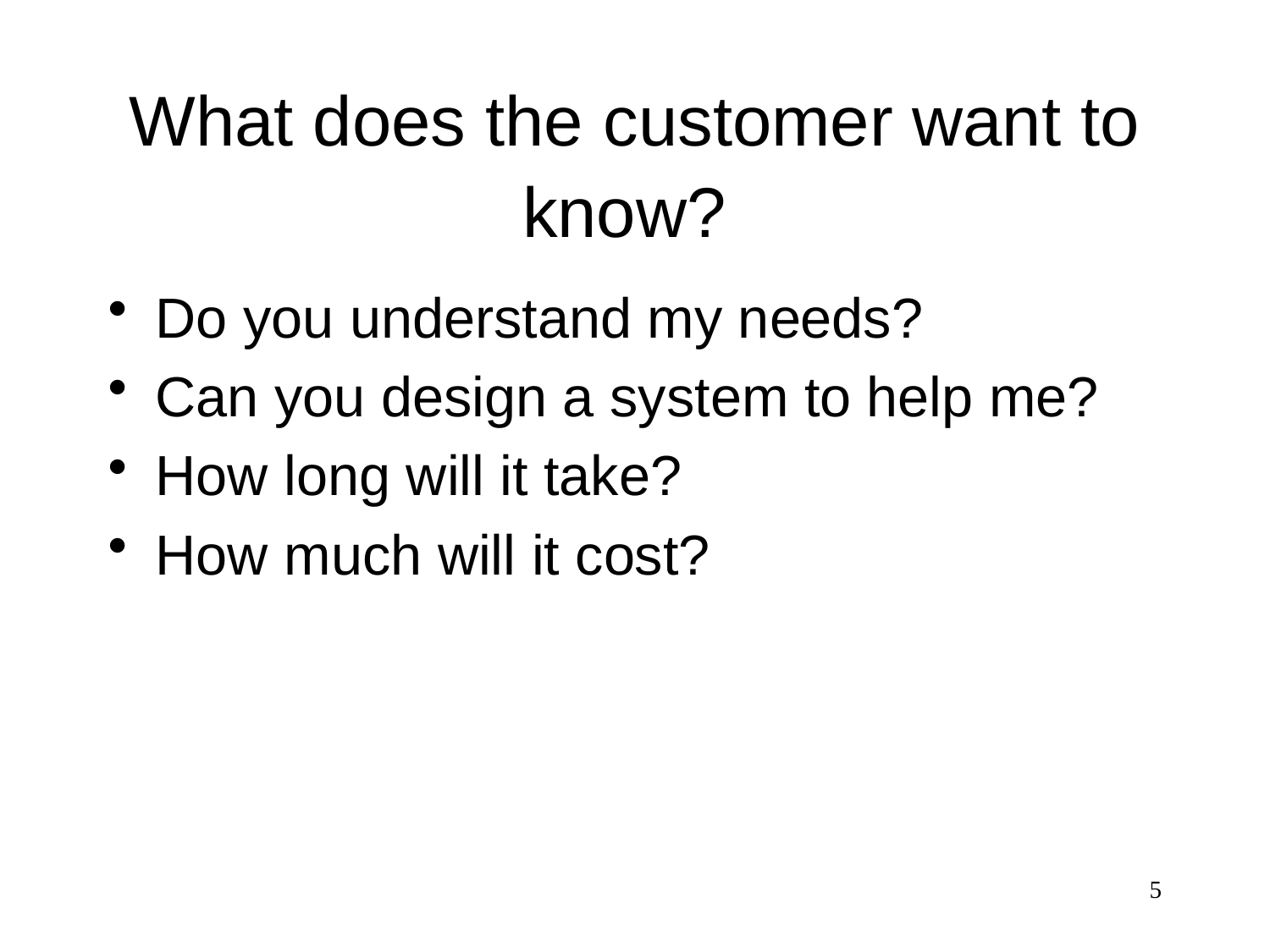

# What does the customer want to know?
Do you understand my needs?
Can you design a system to help me?
How long will it take?
How much will it cost?
5